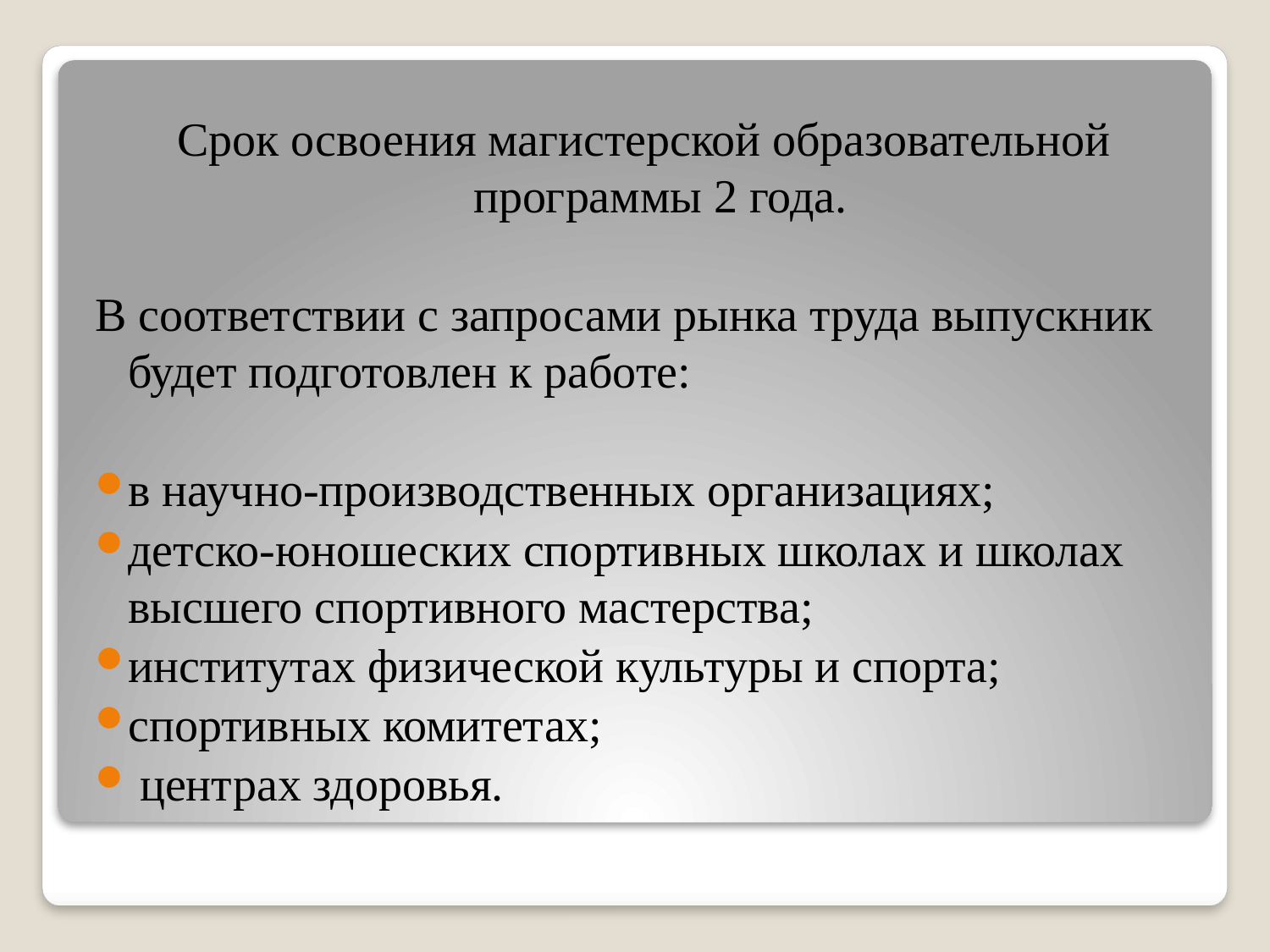

Срок освоения магистерской образовательной программы 2 года.

В соответствии с запросами рынка труда выпускник будет подготовлен к работе:

в научно-производственных организациях;
детско-юношеских спортивных школах и школах высшего спортивного мастерства;
институтах физической культуры и спорта;
спортивных комитетах;
 центрах здоровья.